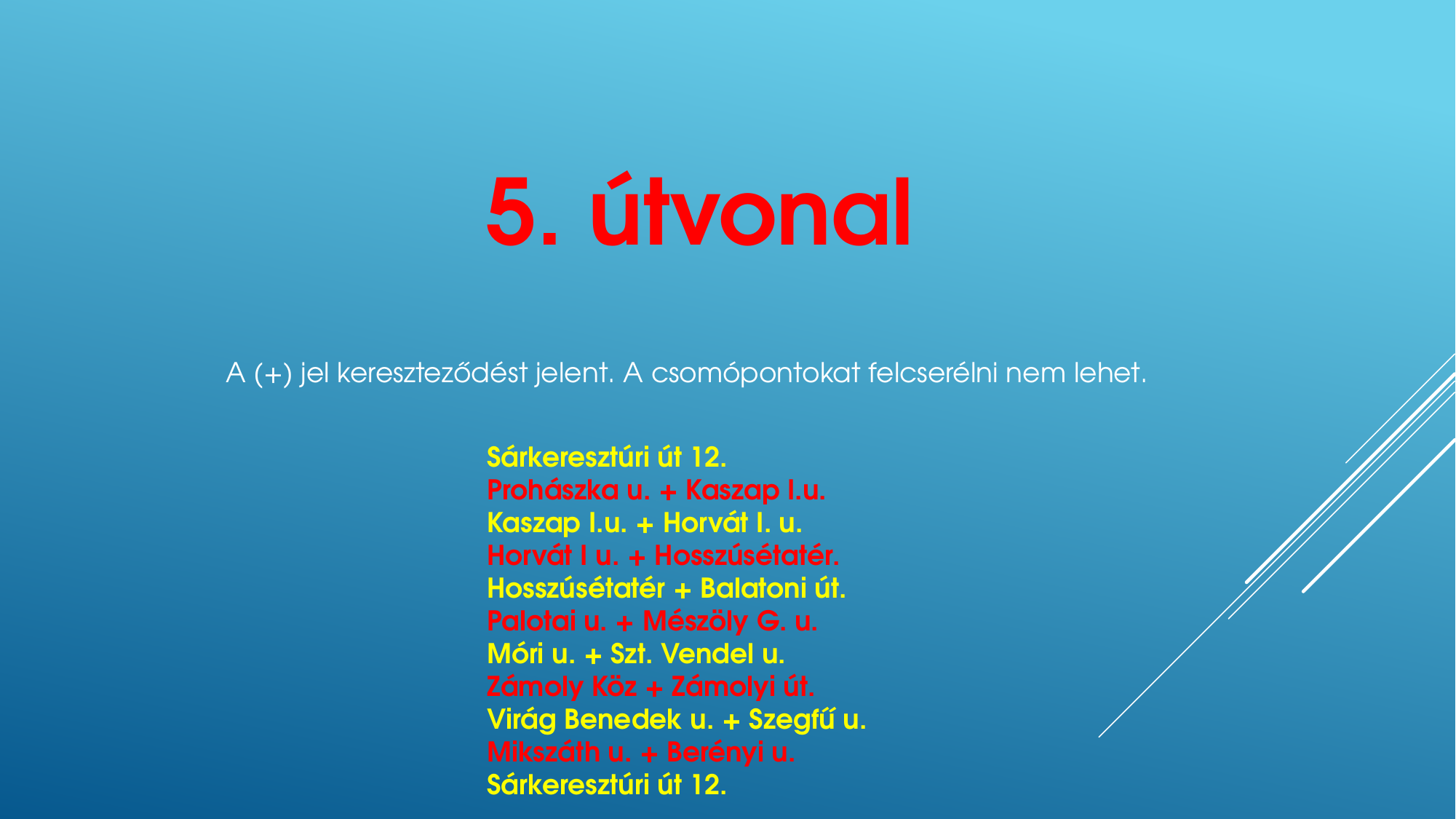

5. útvonal
A (+) jel kereszteződést jelent. A csomópontokat felcserélni nem lehet.
Sárkeresztúri út 12.
Prohászka u. + Kaszap I.u.
Kaszap I.u. + Horvát I. u.
Horvát I u. + Hosszúsétatér.
Hosszúsétatér + Balatoni út.
Palotai u. + Mészöly G. u.
Móri u. + Szt. Vendel u.
Zámoly Köz + Zámolyi út.
Virág Benedek u. + Szegfű u. Mikszáth u. + Berényi u. Sárkeresztúri út 12.